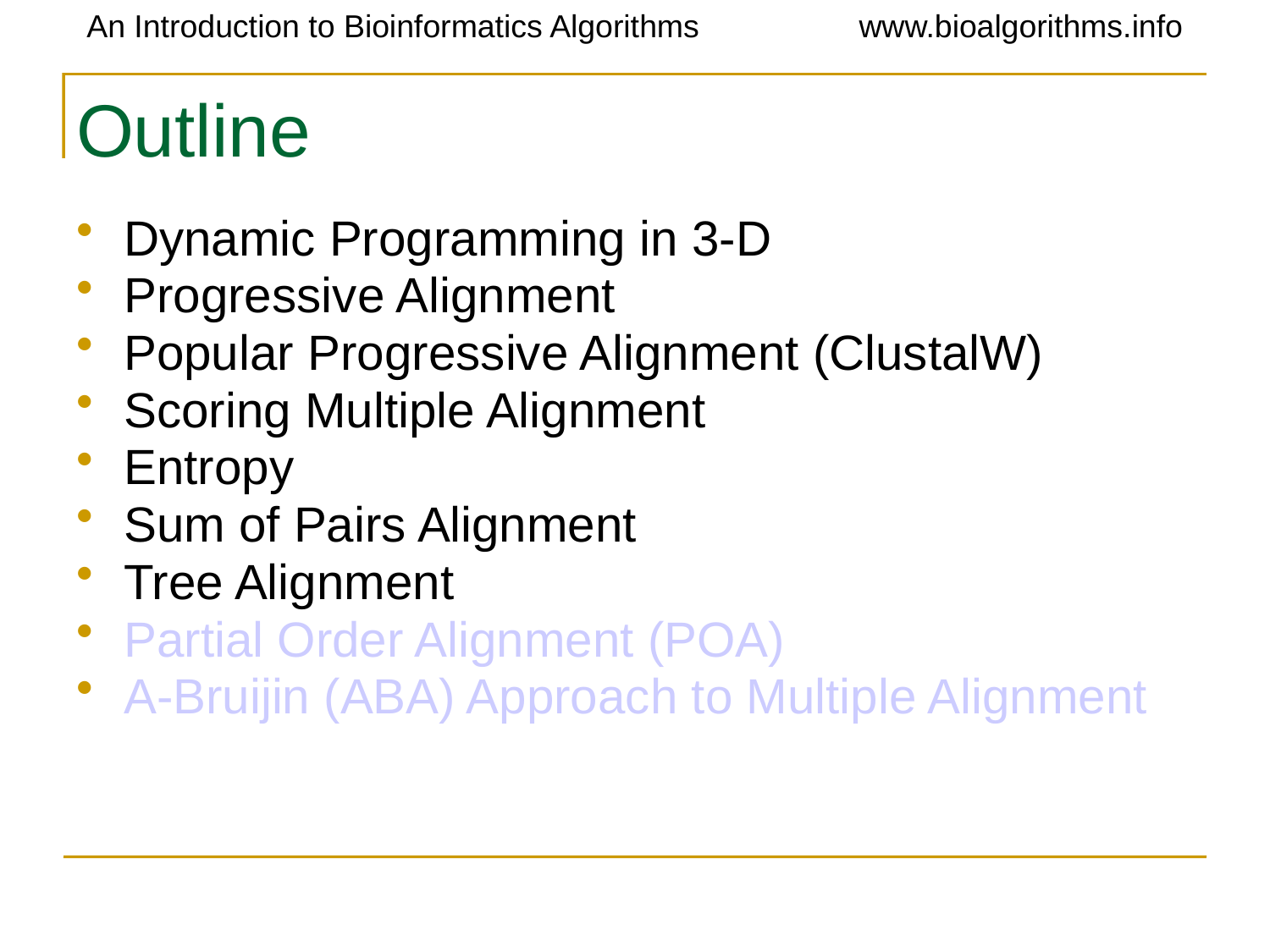

# Outline
Dynamic Programming in 3-D
Progressive Alignment
Popular Progressive Alignment (ClustalW)
Scoring Multiple Alignment
Entropy
Sum of Pairs Alignment
Tree Alignment
Partial Order Alignment (POA)
A-Bruijin (ABA) Approach to Multiple Alignment